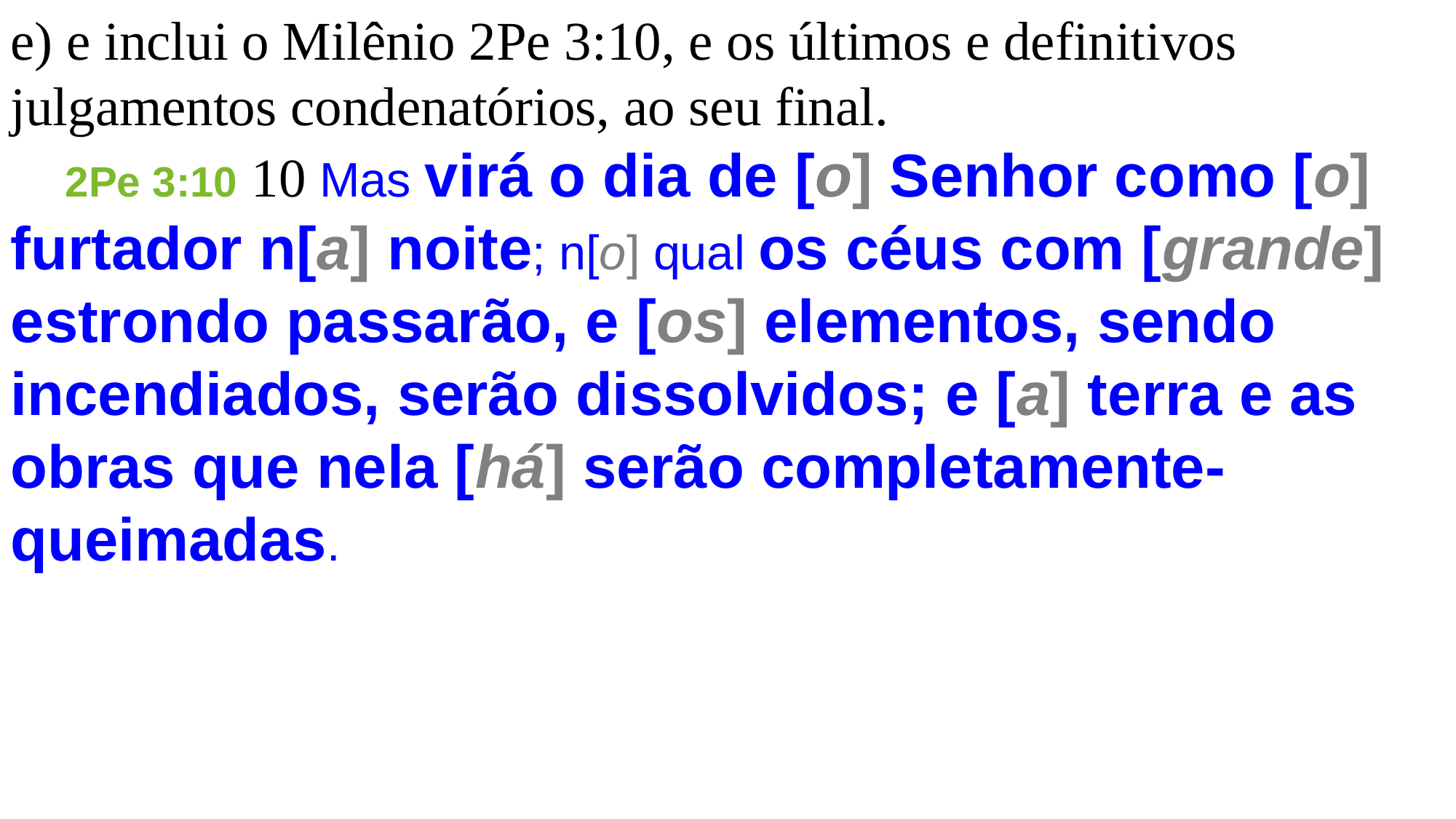

e) e inclui o Milênio 2Pe 3:10, e os últimos e definitivos julgamentos condenatórios, ao seu final.
    2Pe 3:10 10 Mas virá o dia de [o] Senhor como [o] furtador n[a] noite; n[o] qual os céus com [grande] estrondo passarão, e [os] elementos, sendo incendiados, serão dissolvidos; e [a] terra e as obras que nela [há] serão completamente- queimadas.